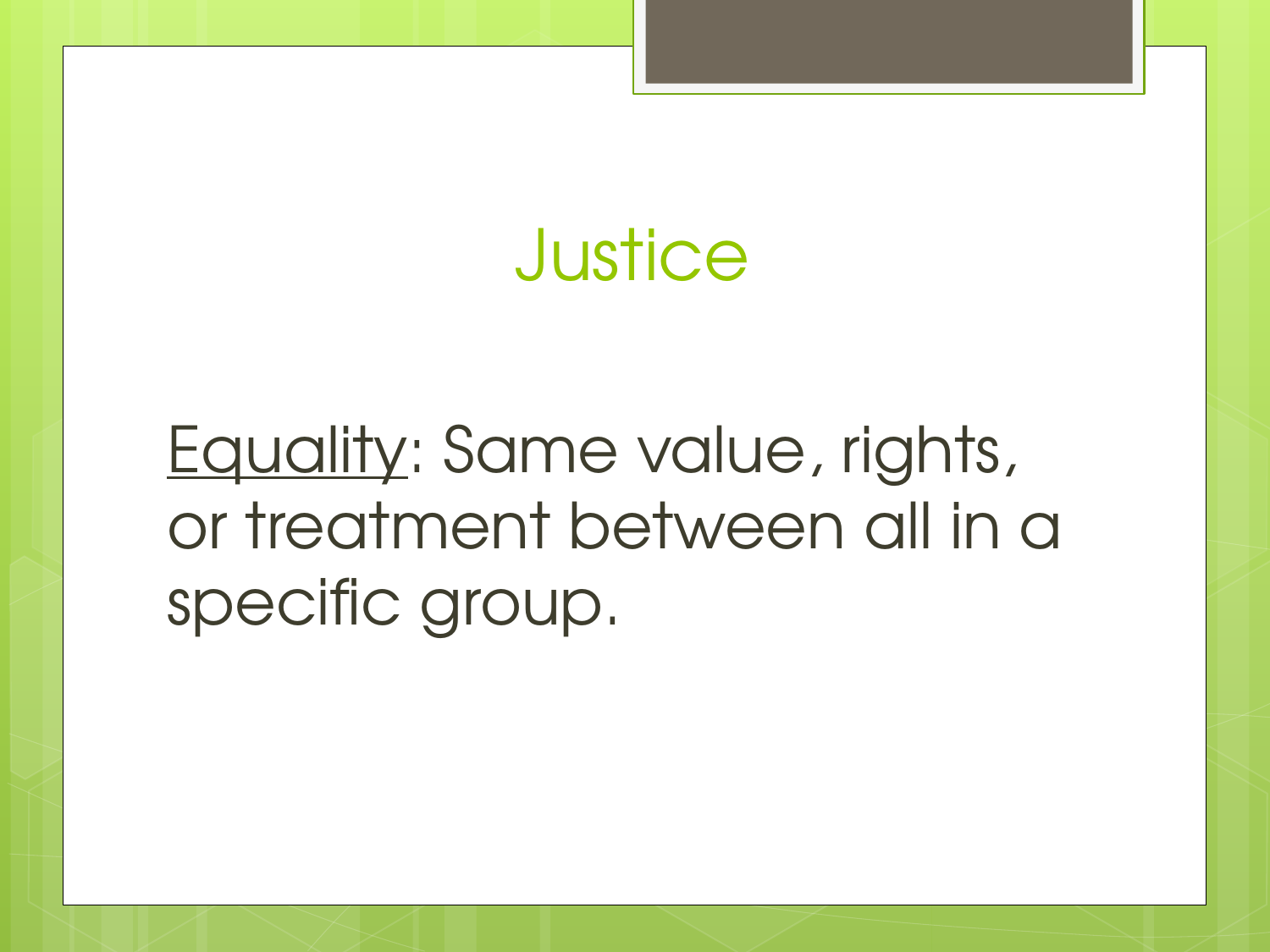

# Justice

Equality: Same value, rights, or treatment between all in a specific group.